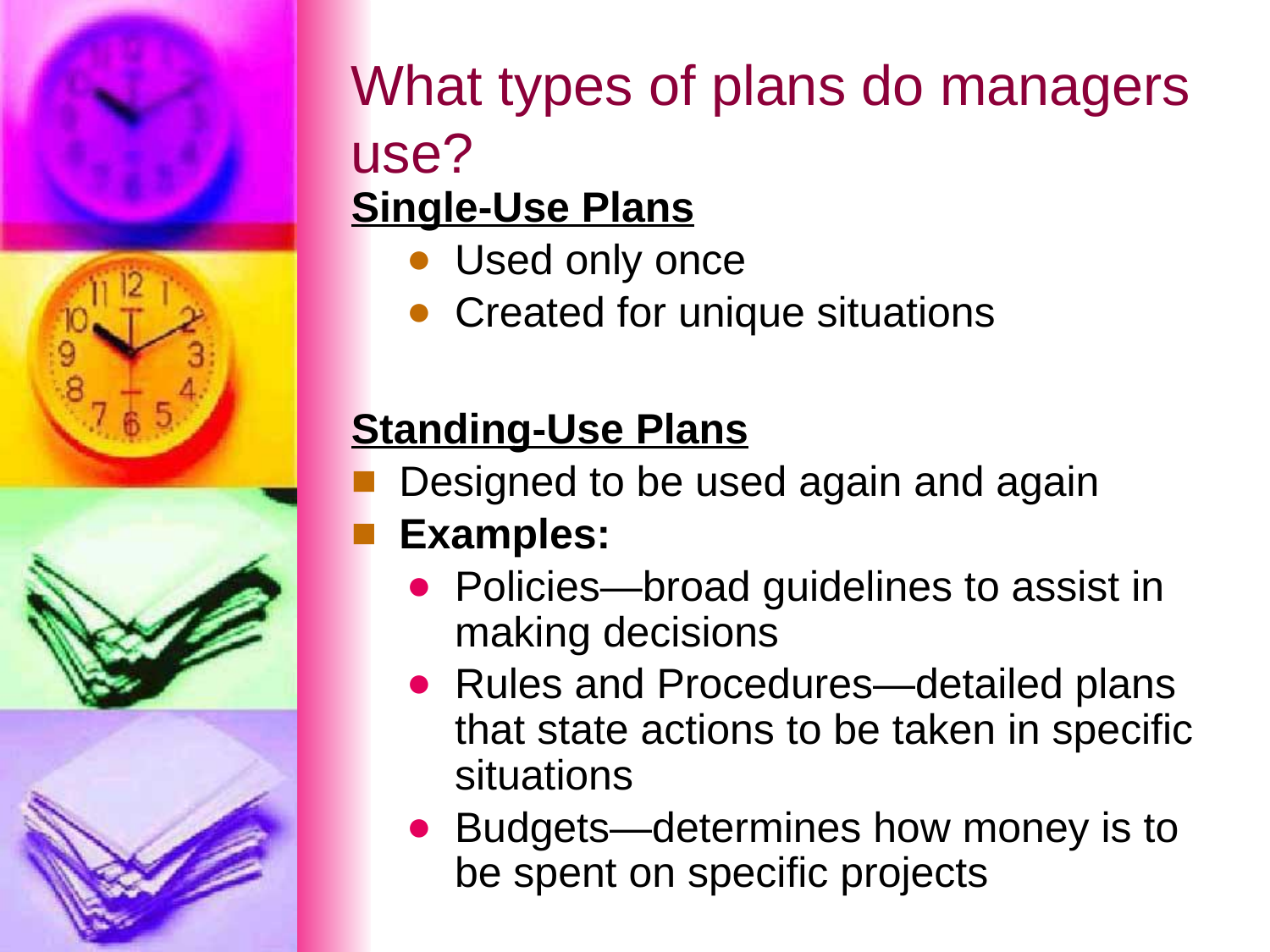

# What types of plans do managers use?
Single-Use Plans
Used only once
Created for unique situations

Standing-Use Plans
Designed to be used again and again
Examples:
Policies—broad guidelines to assist in making decisions
Rules and Procedures—detailed plans that state actions to be taken in specific situations
Budgets—determines how money is to be spent on specific projects